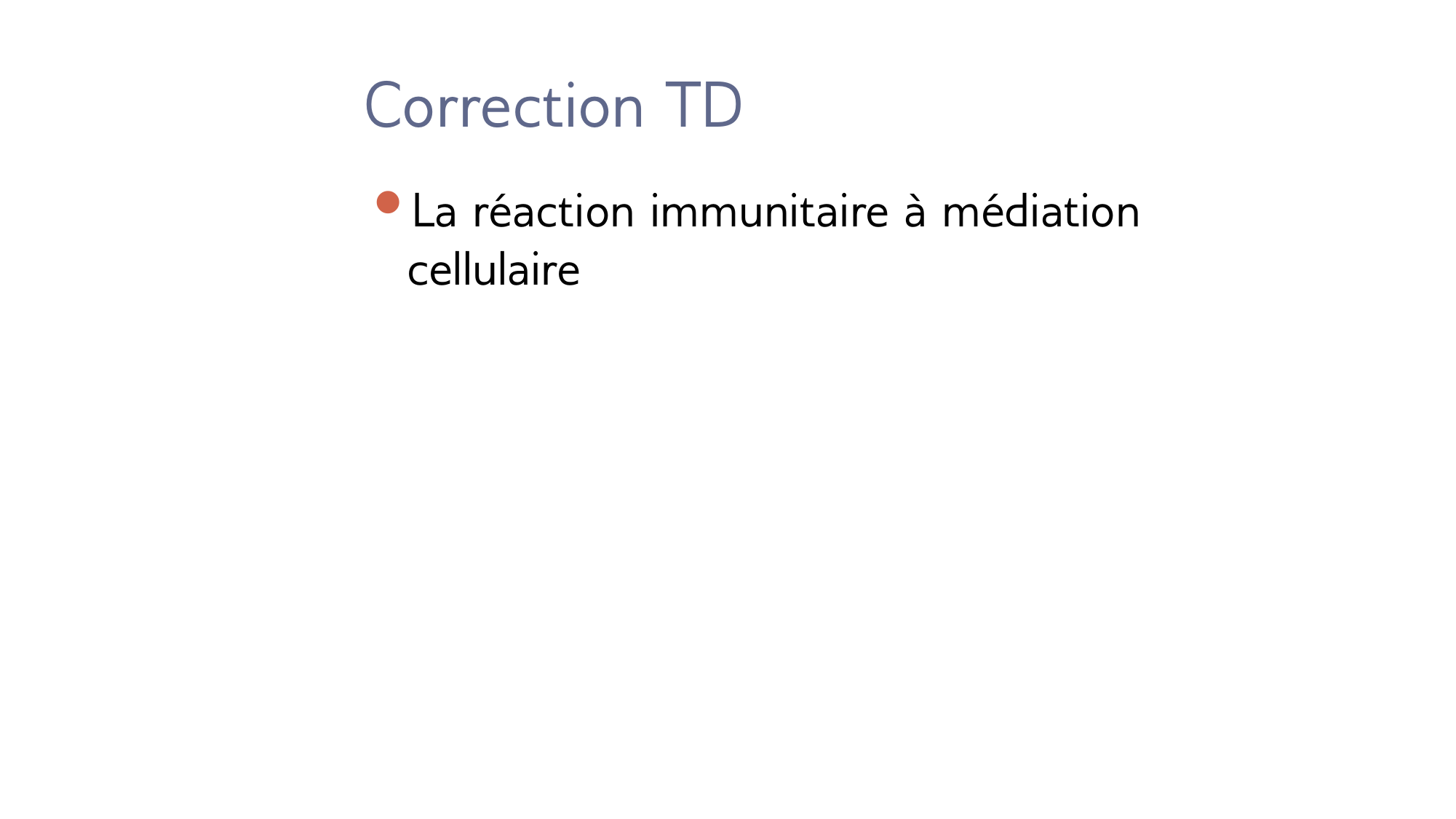

Correction TD
La réaction immunitaire à médiation cellulaire